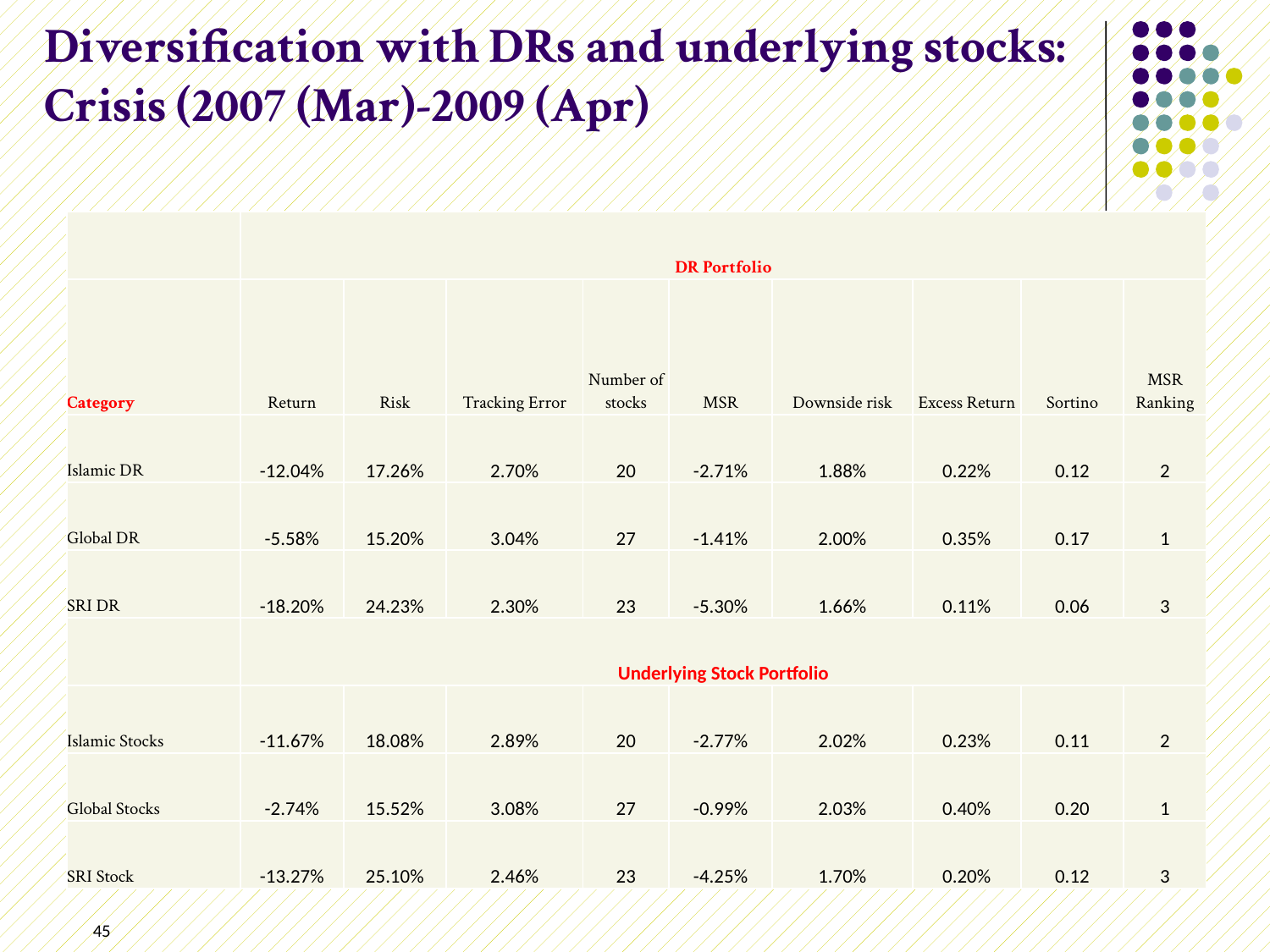

# Diversification with DRs and underlying stocks: Crisis (2007 (Mar)-2009 (Apr)
|  | DR Portfolio |  |  |  |  |  |  |  |  |
| --- | --- | --- | --- | --- | --- | --- | --- | --- | --- |
| Category | Return | Risk | Tracking Error | Number of stocks | MSR | Downside risk | Excess Return | Sortino | MSR Ranking |
| Islamic DR | -12.04% | 17.26% | 2.70% | 20 | -2.71% | 1.88% | 0.22% | 0.12 | 2 |
| Global DR | -5.58% | 15.20% | 3.04% | 27 | -1.41% | 2.00% | 0.35% | 0.17 | 1 |
| SRI DR | -18.20% | 24.23% | 2.30% | 23 | -5.30% | 1.66% | 0.11% | 0.06 | 3 |
|  | Underlying Stock Portfolio |  |  |  |  |  |  |  |  |
| Islamic Stocks | -11.67% | 18.08% | 2.89% | 20 | -2.77% | 2.02% | 0.23% | 0.11 | 2 |
| Global Stocks | -2.74% | 15.52% | 3.08% | 27 | -0.99% | 2.03% | 0.40% | 0.20 | 1 |
| SRI Stock | -13.27% | 25.10% | 2.46% | 23 | -4.25% | 1.70% | 0.20% | 0.12 | 3 |
45